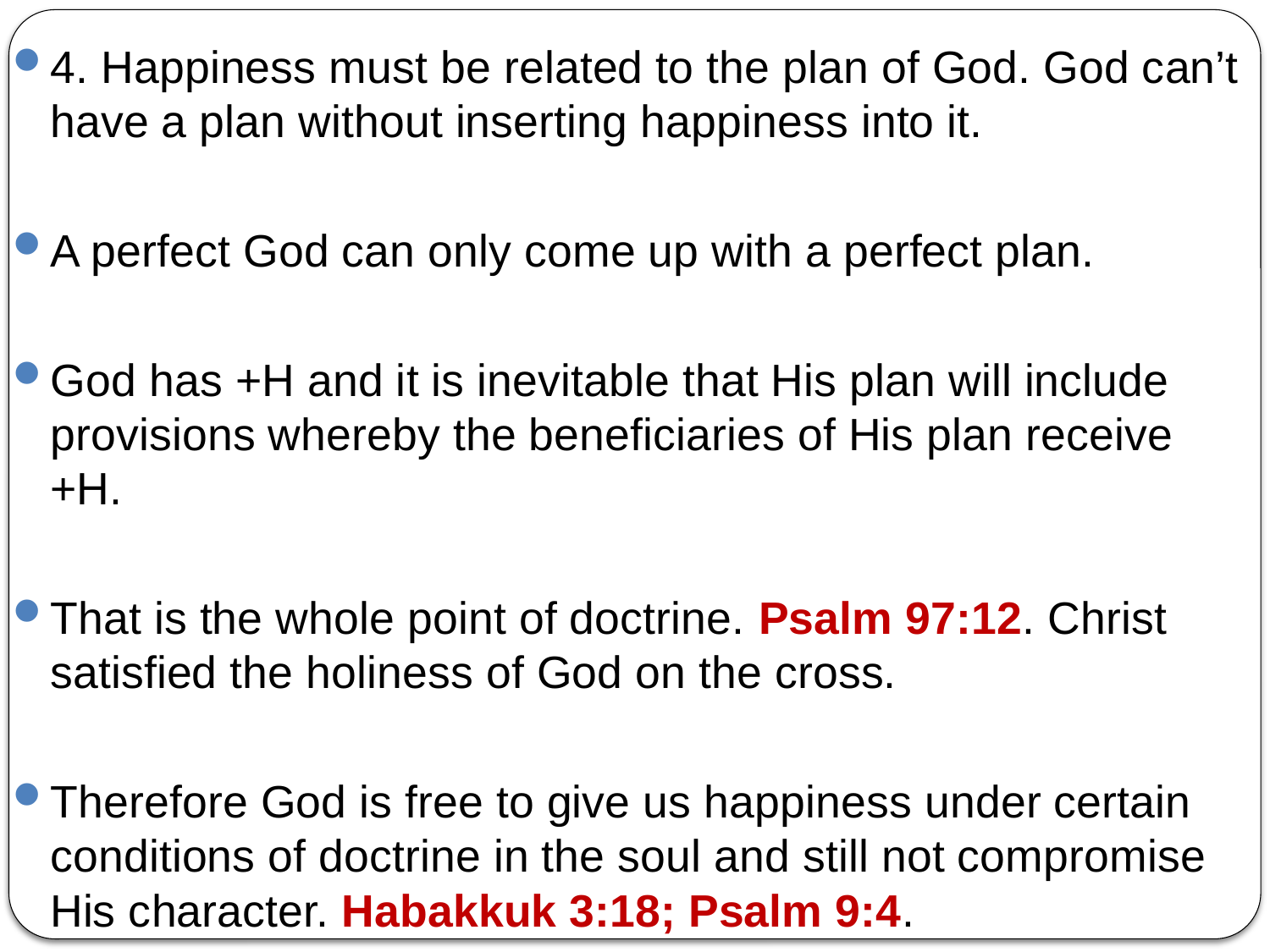

4. Happiness must be related to the plan of God. God can’t have a plan without inserting happiness into it.

A perfect God can only come up with a perfect plan.

God has +H and it is inevitable that His plan will include provisions whereby the beneficiaries of His plan receive +H.

That is the whole point of doctrine. Psalm 97:12. Christ satisfied the holiness of God on the cross.

Therefore God is free to give us happiness under certain conditions of doctrine in the soul and still not compromise His character. Habakkuk 3:18; Psalm 9:4.